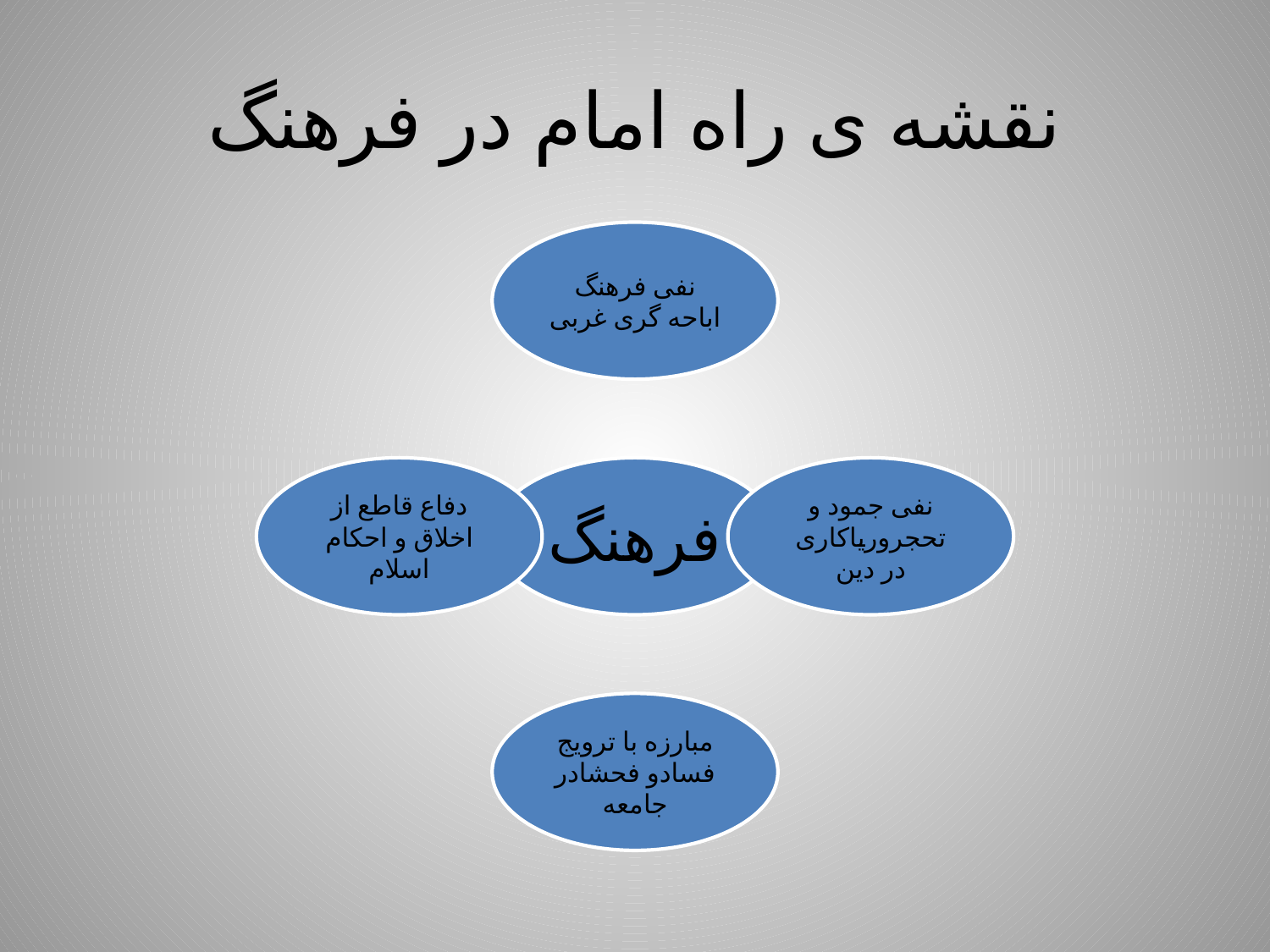

# نقشه ی راه امام در فرهنگ
فرهنگ
نفی فرهنگ اباحه گری غربی
مبارزه با ترویج فسادو فحشادر جامعه